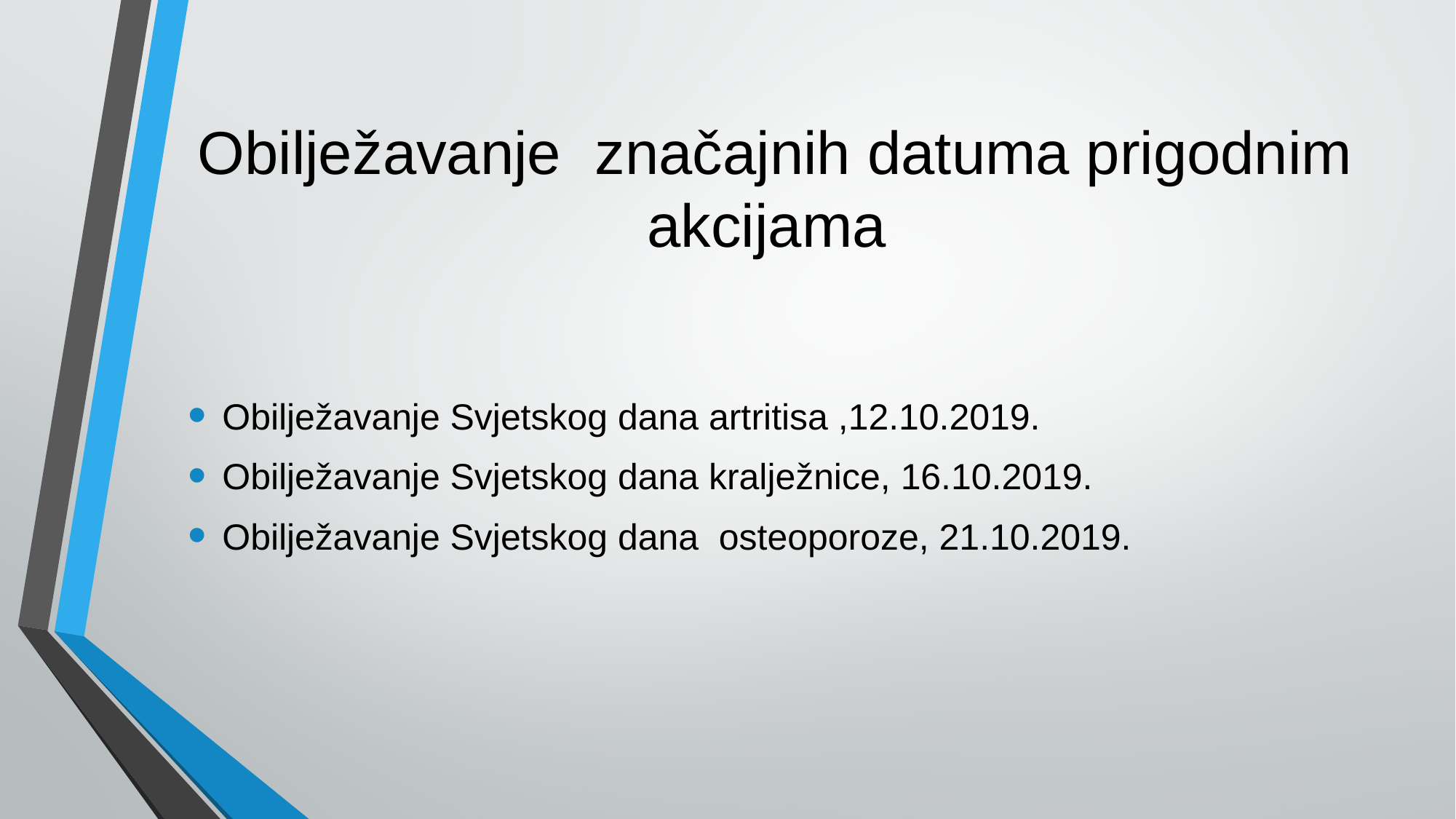

# Obilježavanje  značajnih datuma prigodnim akcijama
Obilježavanje Svjetskog dana artritisa ,12.10.2019.
Obilježavanje Svjetskog dana kralježnice, 16.10.2019.
Obilježavanje Svjetskog dana  osteoporoze, 21.10.2019.